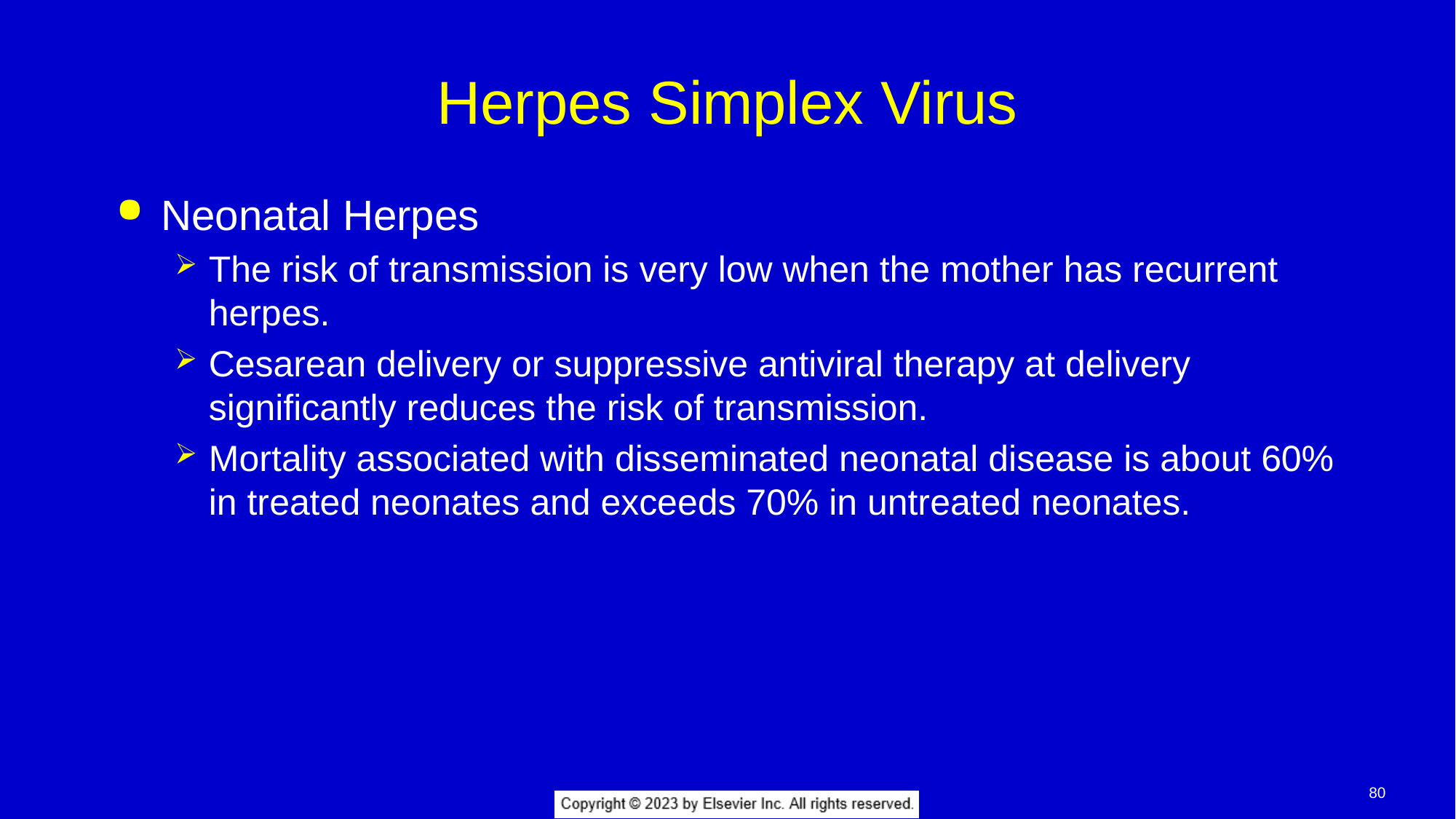

# Herpes Simplex Virus
Neonatal Herpes
The risk of transmission is very low when the mother has recurrent herpes.
Cesarean delivery or suppressive antiviral therapy at delivery significantly reduces the risk of transmission.
Mortality associated with disseminated neonatal disease is about 60% in treated neonates and exceeds 70% in untreated neonates.